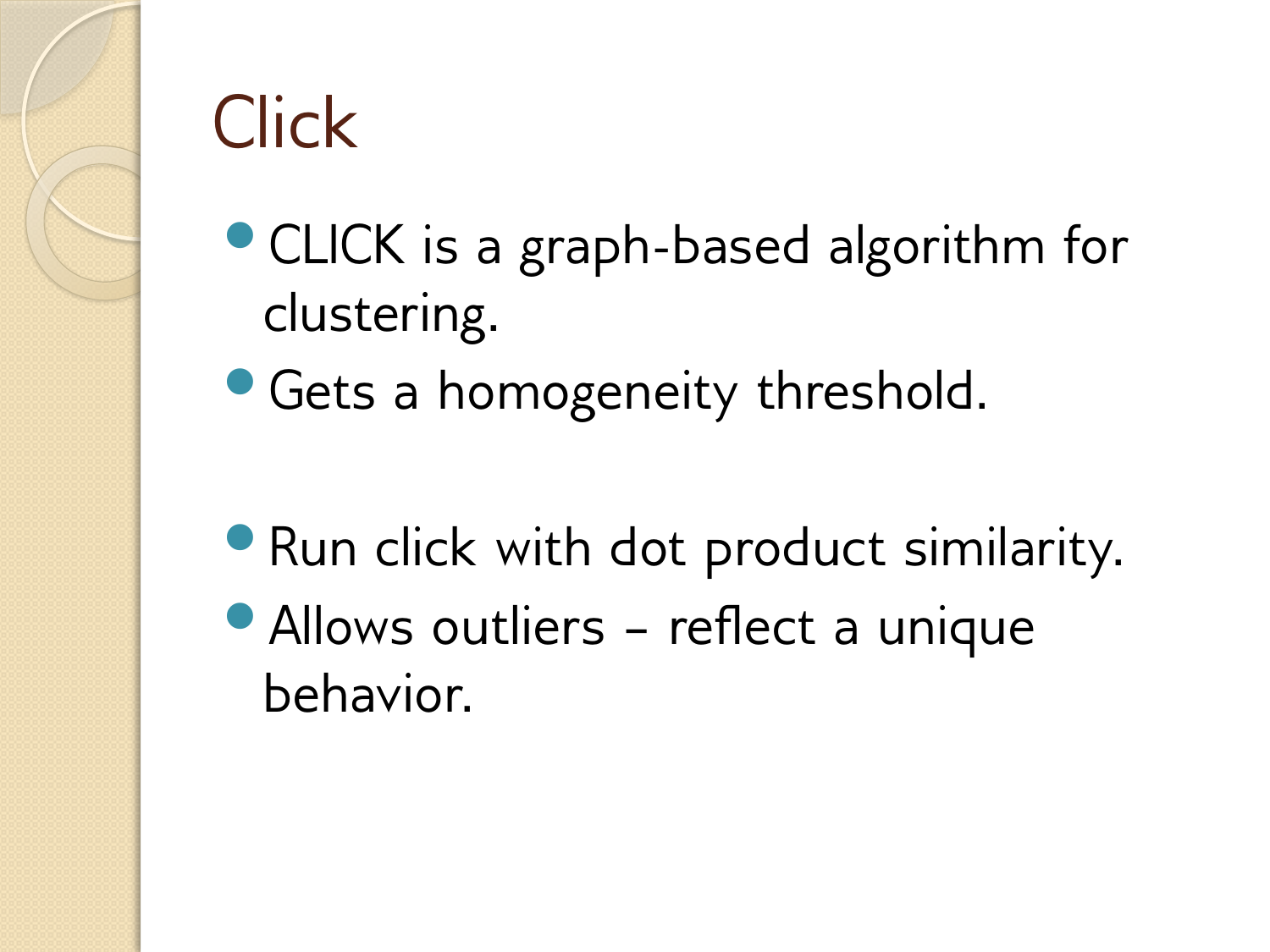

# Click
CLICK is a graph-based algorithm for clustering.
Gets a homogeneity threshold.

Run click with dot product similarity.
Allows outliers – reflect a unique behavior.